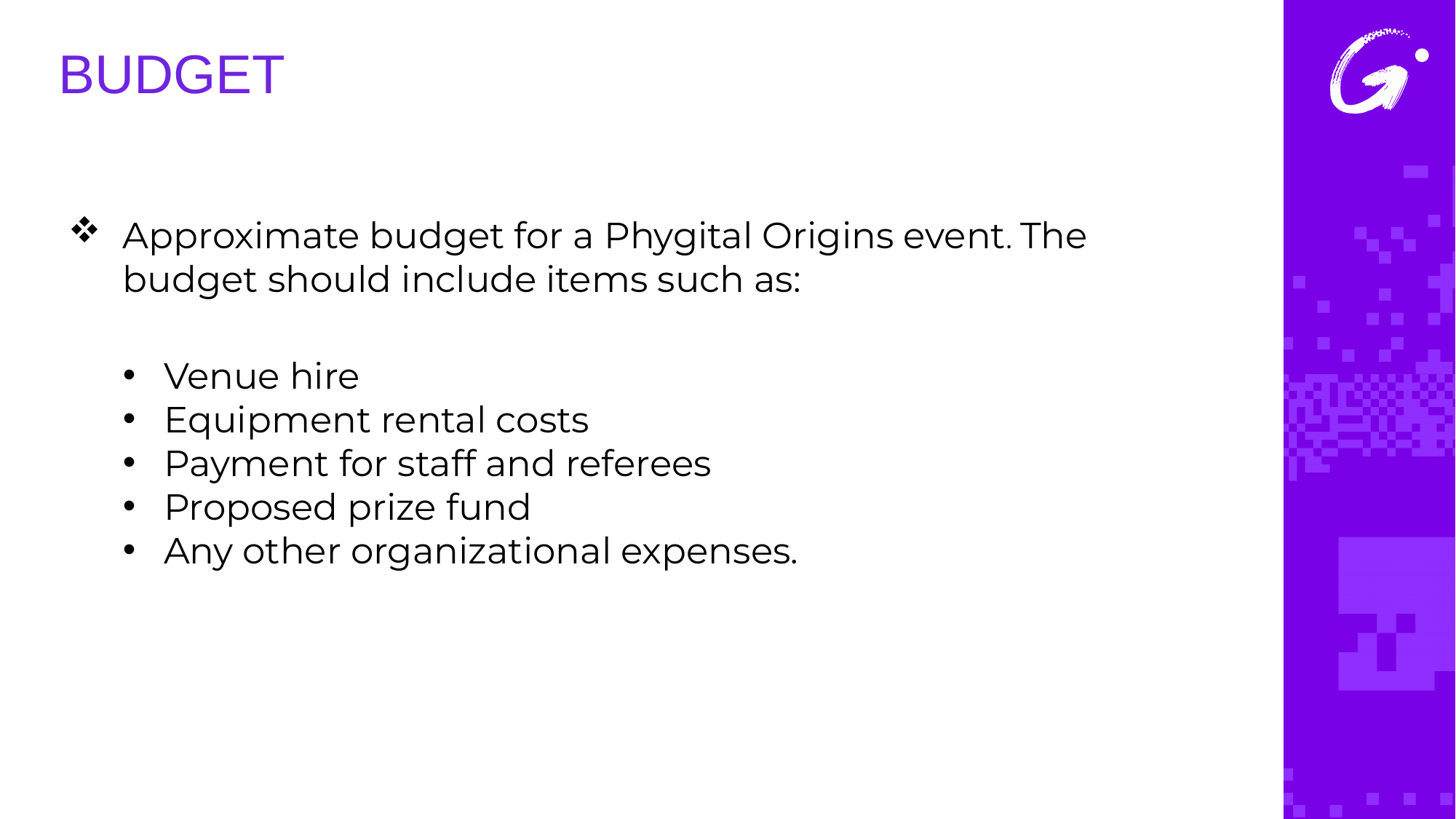

BUDGET
Approximate budget for a Phygital Origins event. The budget should include items such as:
Venue hire
Equipment rental costs
Payment for staff and referees
Proposed prize fund
Any other organizational expenses.